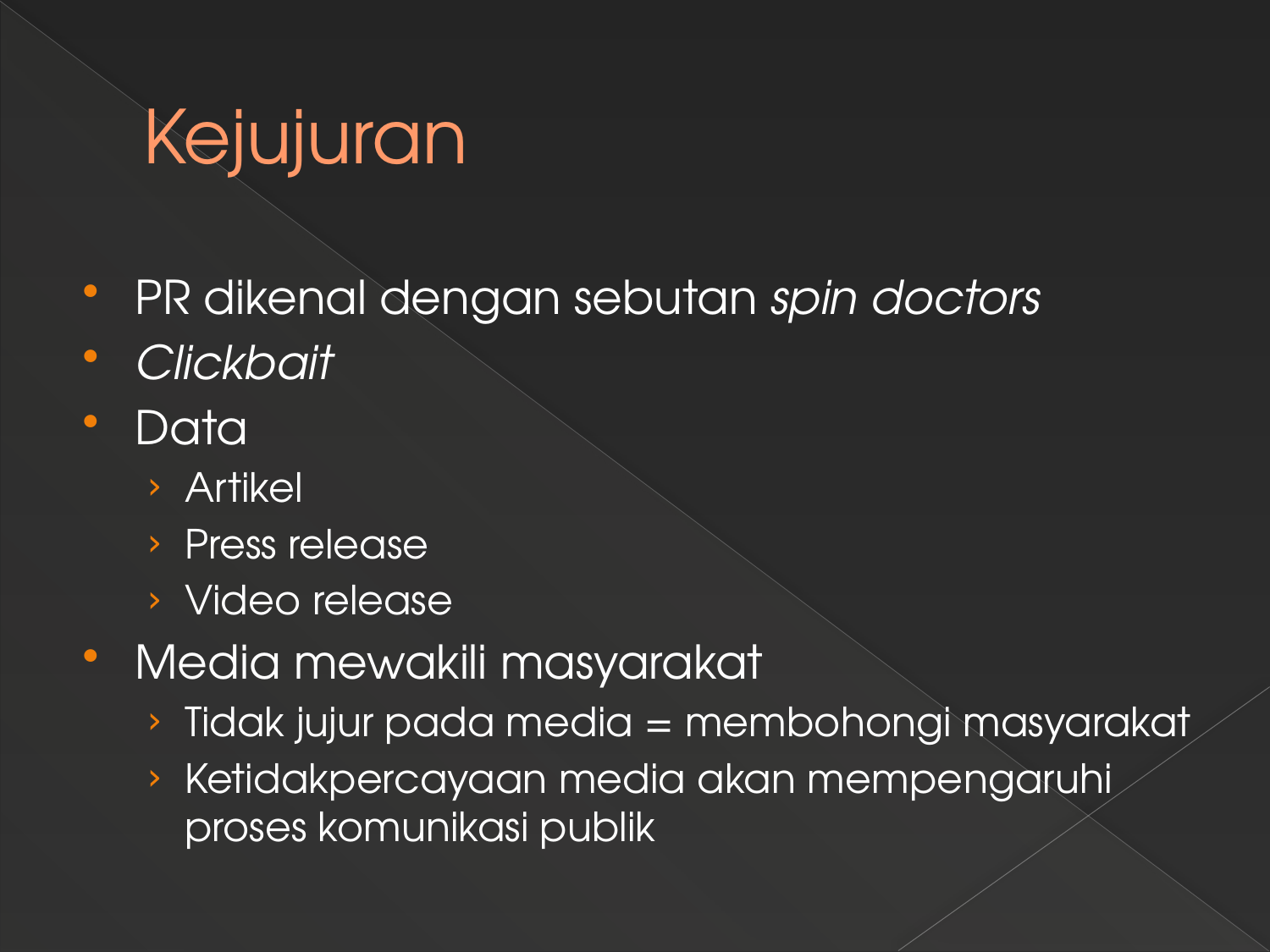

# Kejujuran
PR dikenal dengan sebutan spin doctors
Clickbait
Data
Artikel
Press release
Video release
Media mewakili masyarakat
Tidak jujur pada media = membohongi masyarakat
Ketidakpercayaan media akan mempengaruhi proses komunikasi publik